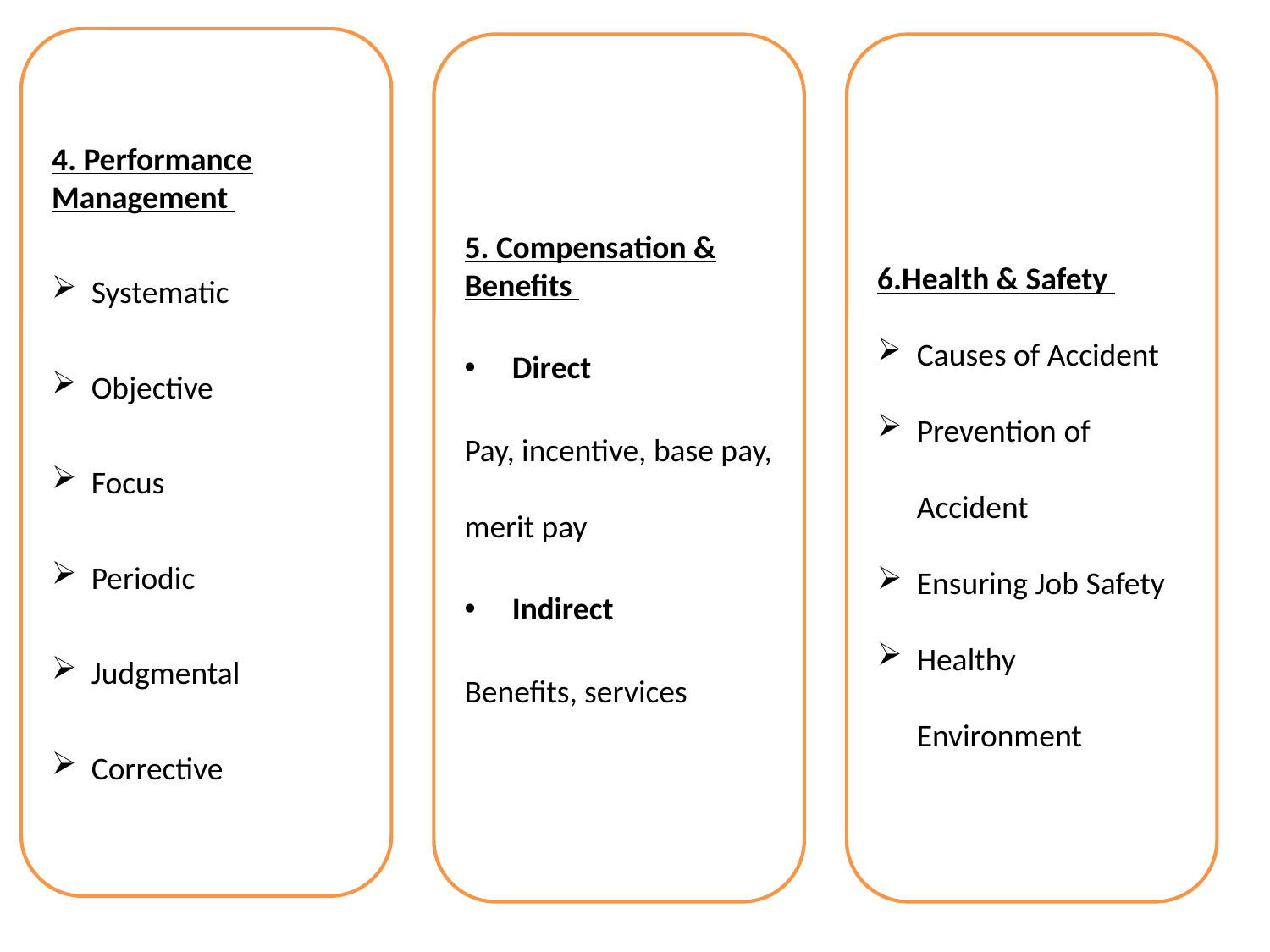

4. Performance Management
Systematic
Objective
Focus
Periodic
Judgmental
Corrective
5. Compensation & Benefits
Direct
Pay, incentive, base pay, merit pay
Indirect
Benefits, services

6.Health & Safety
Causes of Accident
Prevention of Accident
Ensuring Job Safety
Healthy Environment